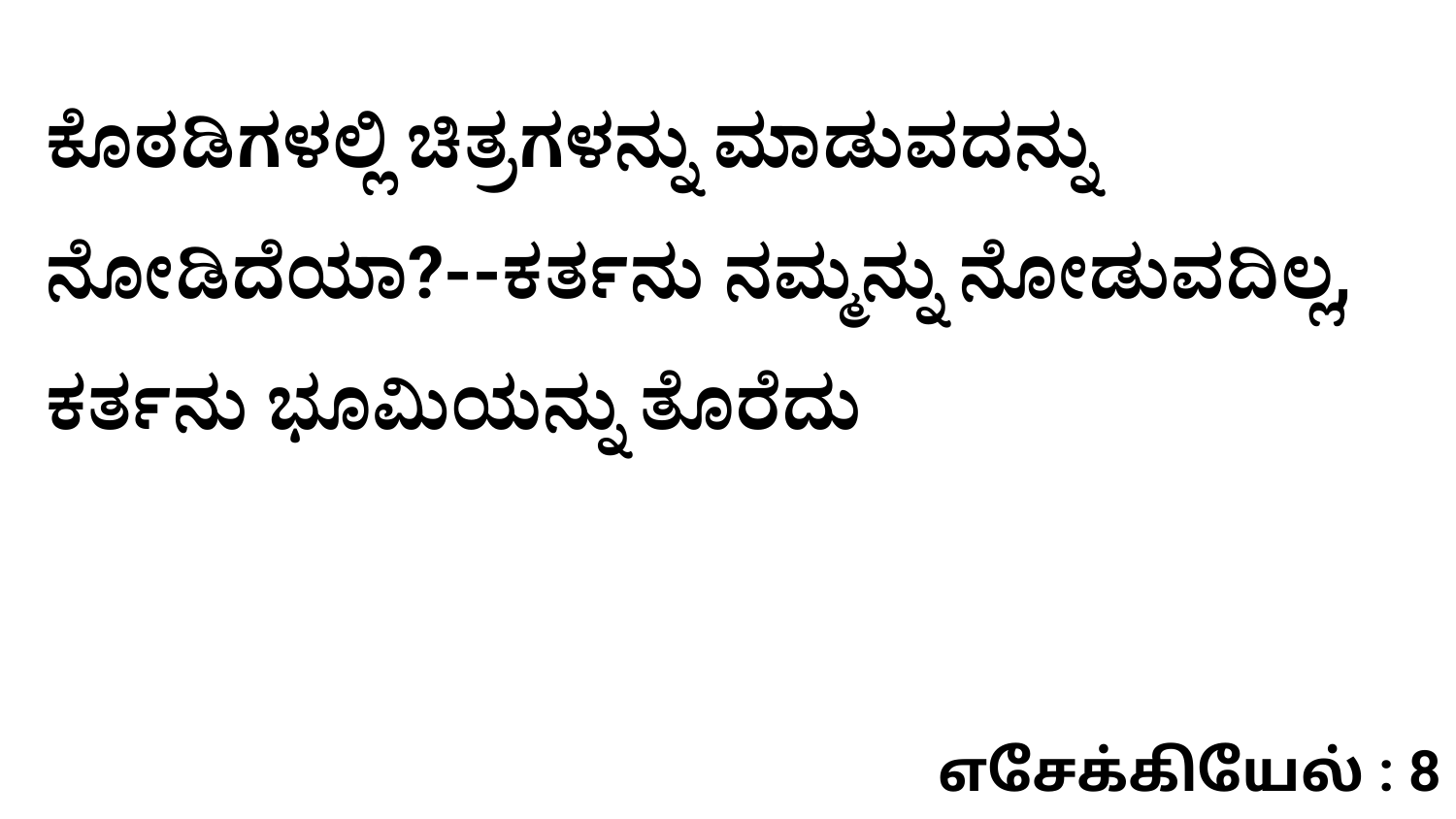

ಕೊಠಡಿಗಳಲ್ಲಿ ಚಿತ್ರಗಳನ್ನು ಮಾಡುವದನ್ನು ನೋಡಿದೆಯಾ?--ಕರ್ತನು ನಮ್ಮನ್ನು ನೋಡುವದಿಲ್ಲ, ಕರ್ತನು ಭೂಮಿಯನ್ನು ತೊರೆದು
எசேக்கியேல் : 8